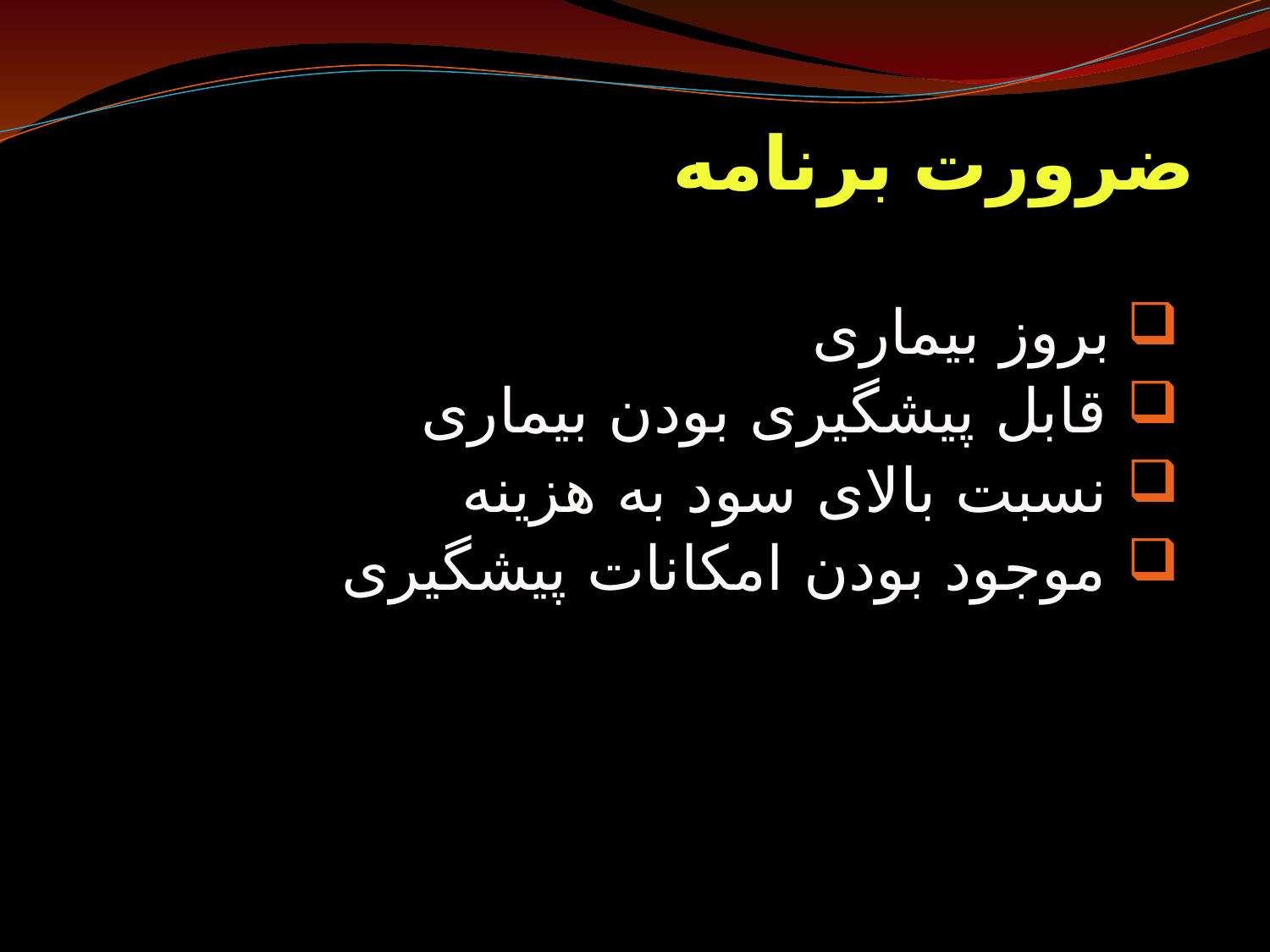

# ضرورت برنامه
 بروز بیماری
 قابل پیشگیری بودن بیماری
 نسبت بالای سود به هزینه
 موجود بودن امکانات پیشگیری